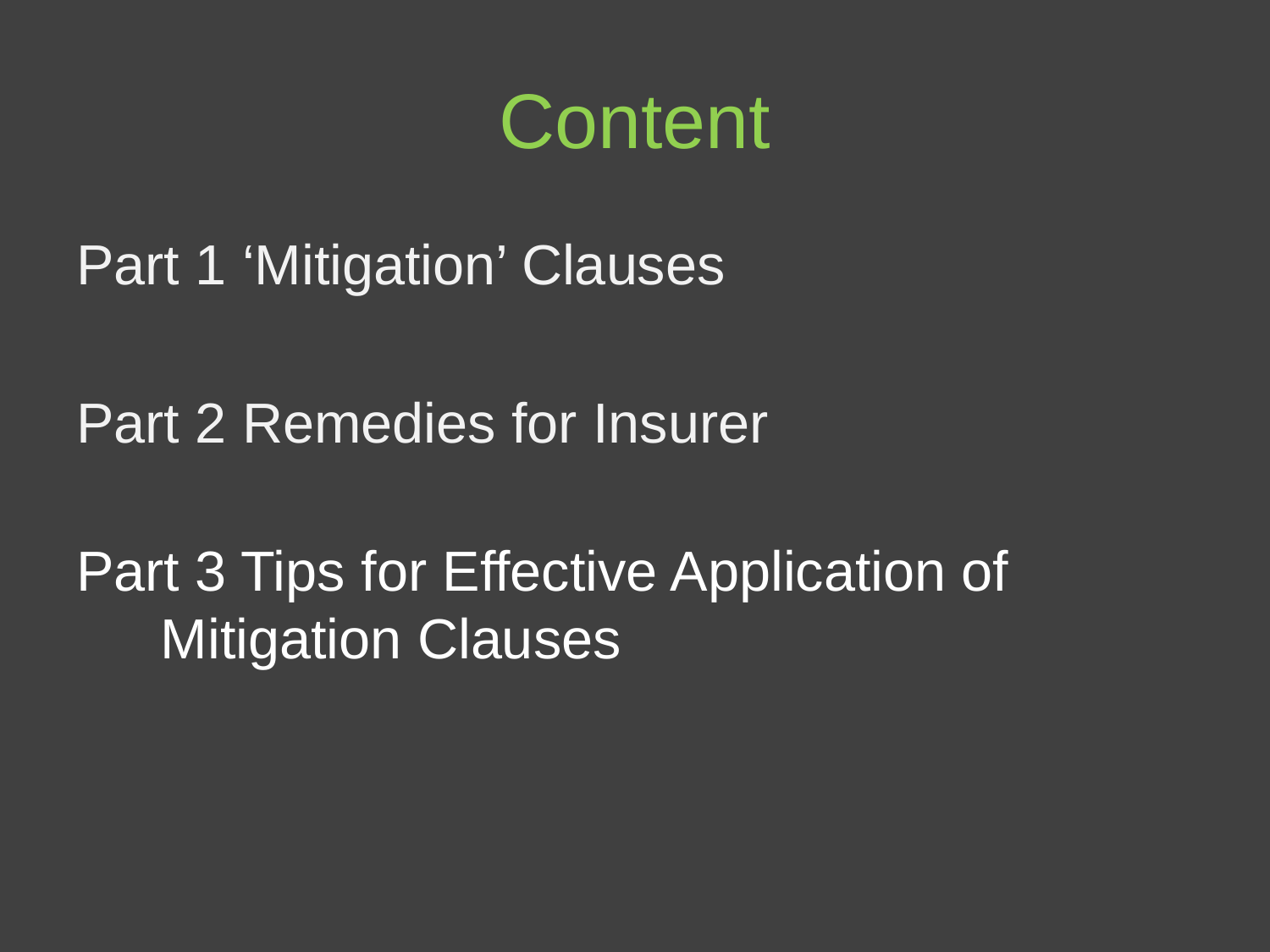

# Content
Part 1 ‘Mitigation’ Clauses

Part 2 Remedies for Insurer

Part 3 Tips for Effective Application of Mitigation Clauses